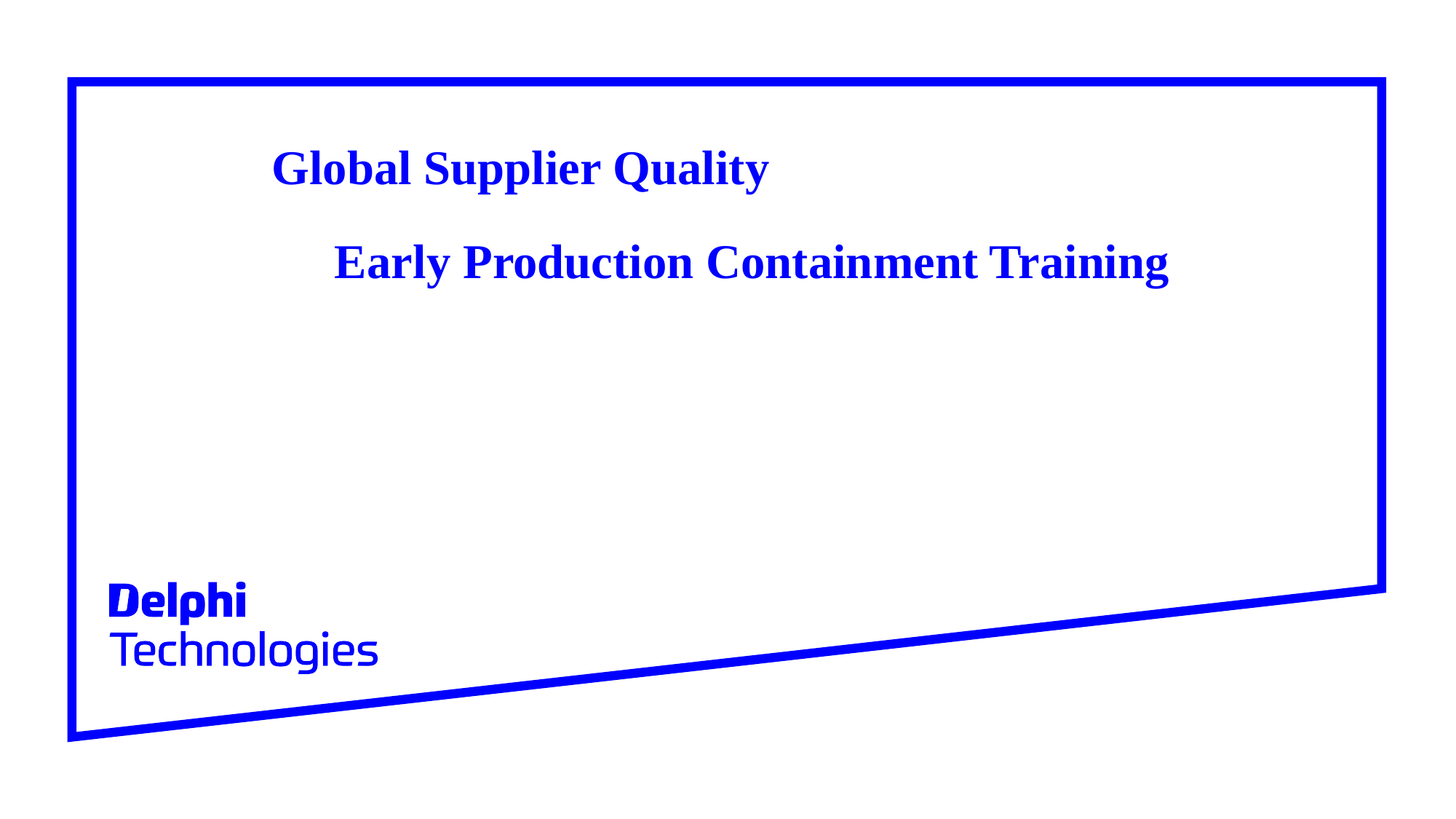

Global Supplier Quality
     Early Production Containment Training